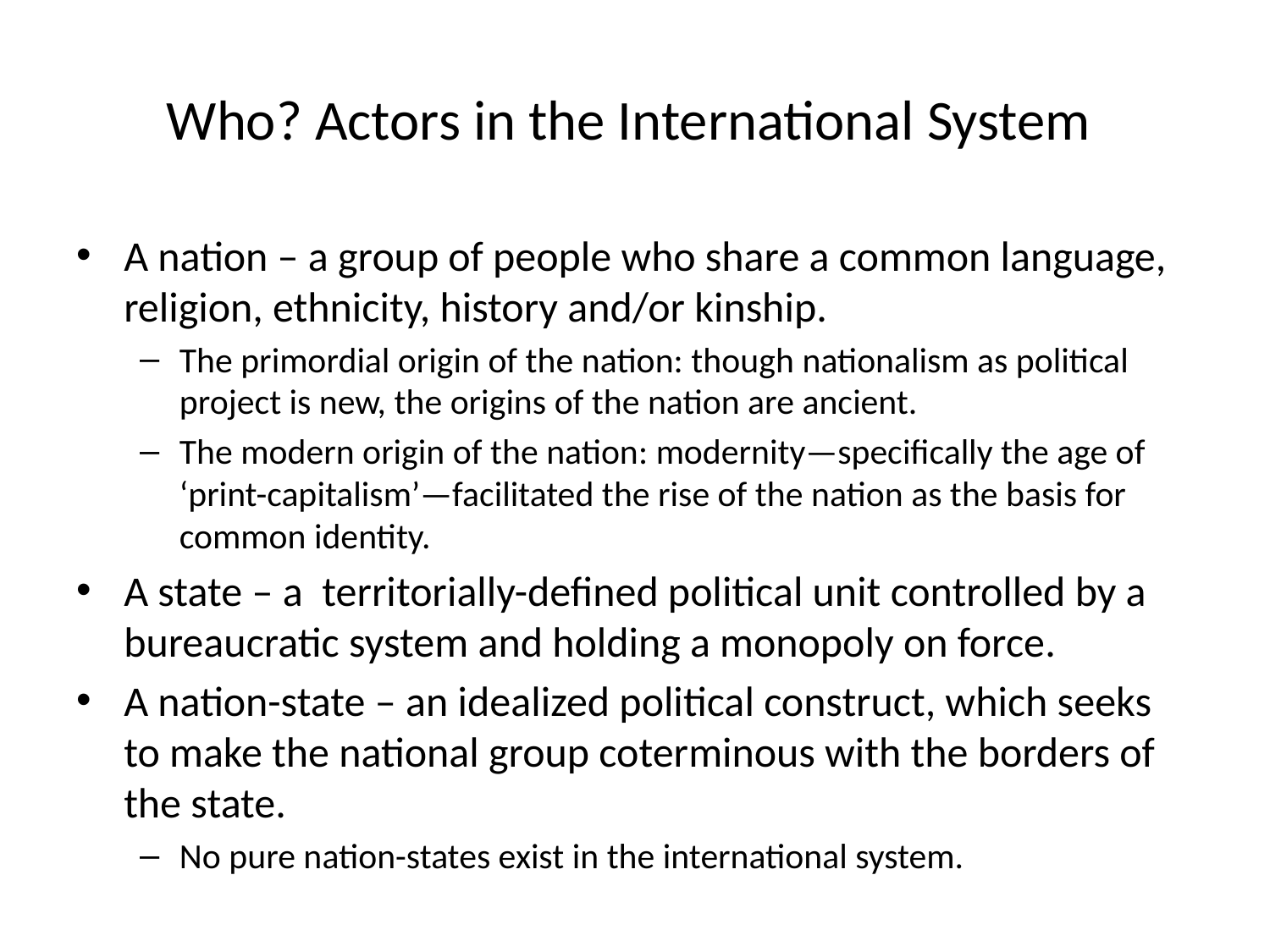

# Who? Actors in the International System
A nation – a group of people who share a common language, religion, ethnicity, history and/or kinship.
The primordial origin of the nation: though nationalism as political project is new, the origins of the nation are ancient.
The modern origin of the nation: modernity—specifically the age of ‘print-capitalism’—facilitated the rise of the nation as the basis for common identity.
A state – a  territorially-defined political unit controlled by a bureaucratic system and holding a monopoly on force.
A nation-state – an idealized political construct, which seeks to make the national group coterminous with the borders of the state.
No pure nation-states exist in the international system.